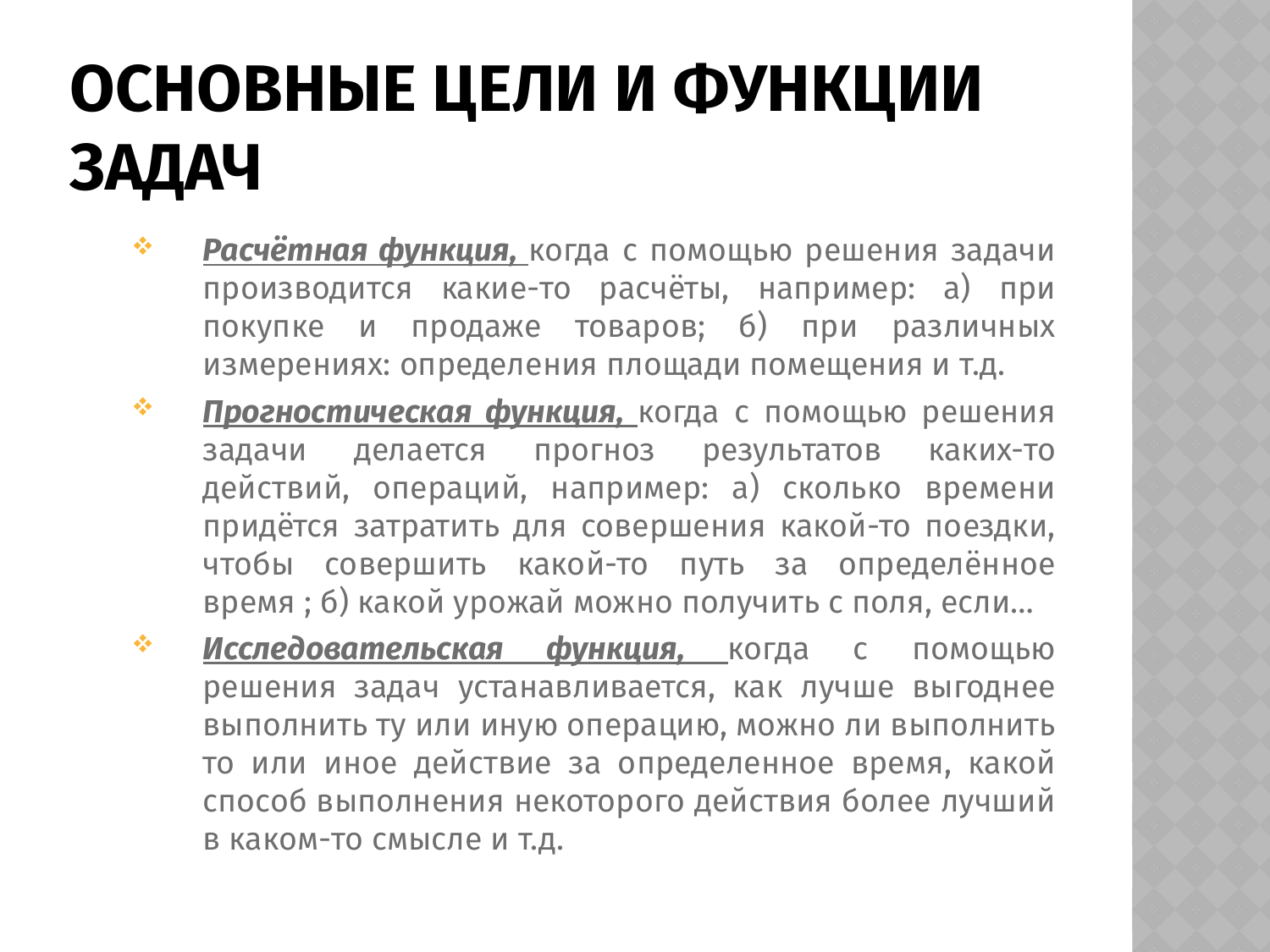

# Основные цели и функции задач
Расчётная функция, когда с помощью решения задачи производится какие-то расчёты, например: а) при покупке и продаже товаров; б) при различных измерениях: определения площади помещения и т.д.
Прогностическая функция, когда с помощью решения задачи делается прогноз результатов каких-то действий, операций, например: а) сколько времени придётся затратить для совершения какой-то поездки, чтобы совершить какой-то путь за определённое время ; б) какой урожай можно получить с поля, если…
Исследовательская функция, когда с помощью решения задач устанавливается, как лучше выгоднее выполнить ту или иную операцию, можно ли выполнить то или иное действие за определенное время, какой способ выполнения некоторого действия более лучший в каком-то смысле и т.д.